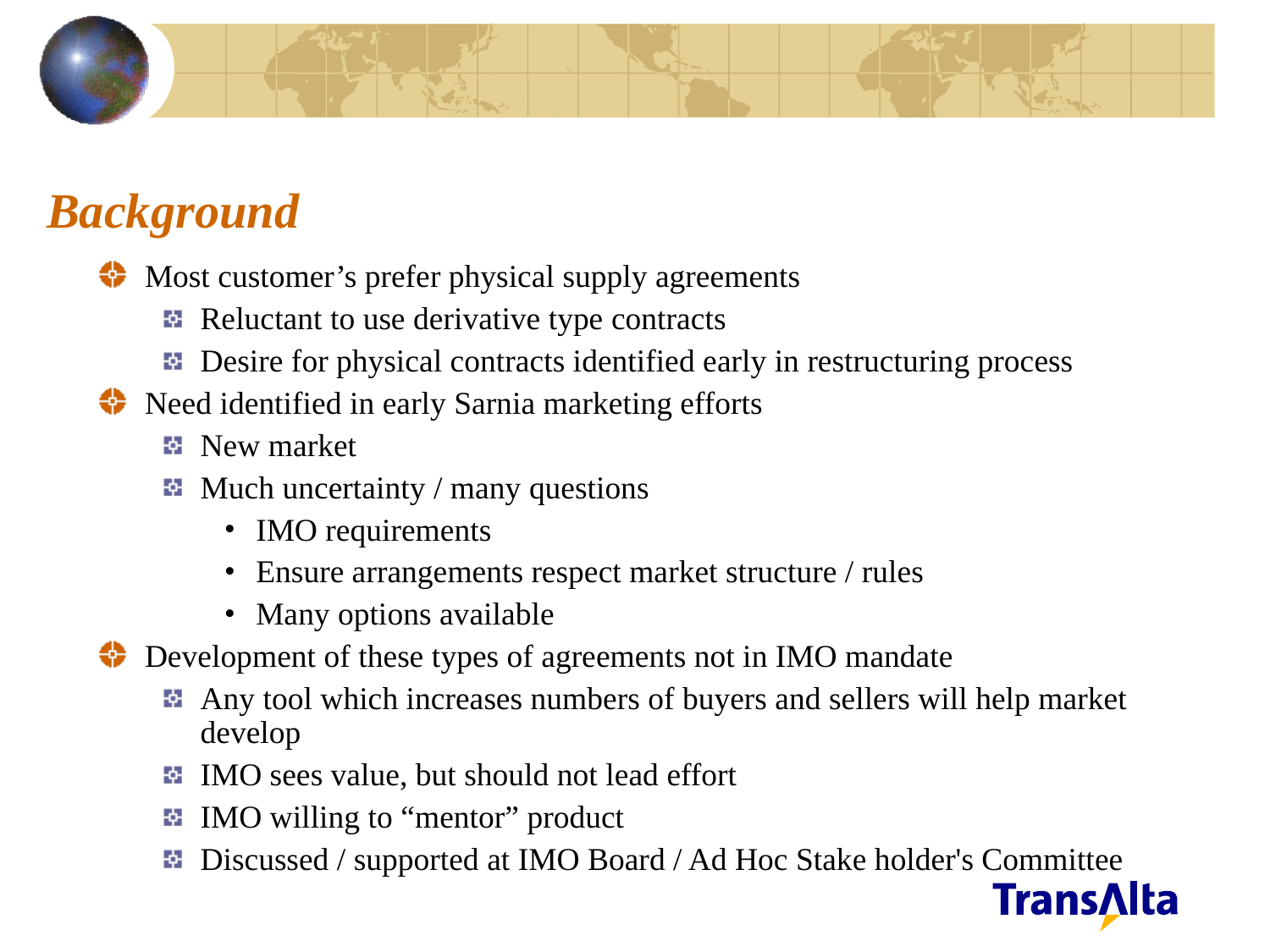

# Background
Most customer’s prefer physical supply agreements
Reluctant to use derivative type contracts
Desire for physical contracts identified early in restructuring process
Need identified in early Sarnia marketing efforts
New market
Much uncertainty / many questions
IMO requirements
Ensure arrangements respect market structure / rules
Many options available
Development of these types of agreements not in IMO mandate
Any tool which increases numbers of buyers and sellers will help market develop
IMO sees value, but should not lead effort
IMO willing to “mentor” product
Discussed / supported at IMO Board / Ad Hoc Stake holder's Committee